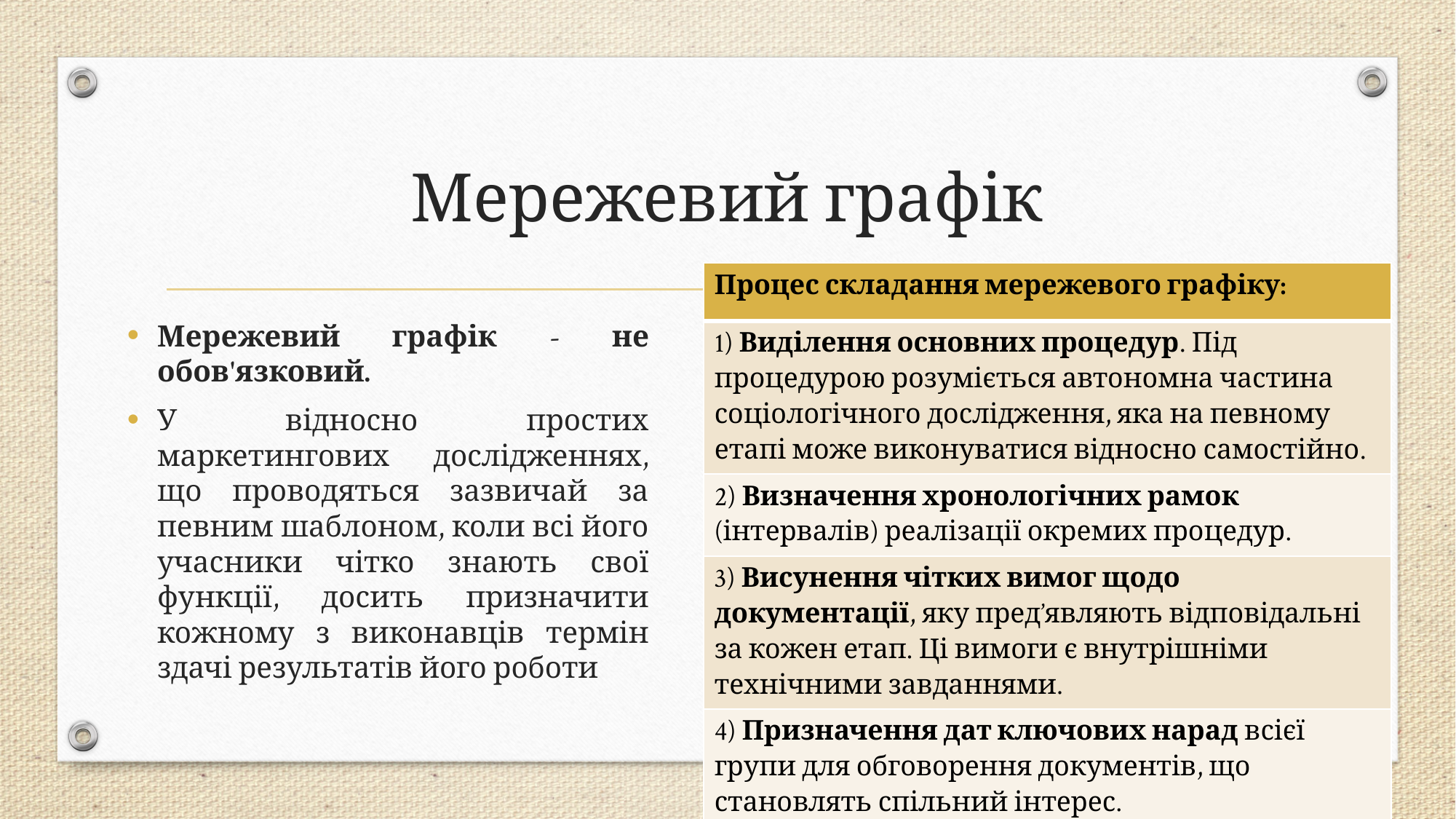

# Мережевий графік
| Процес складання мережевого графіку: |
| --- |
| 1) Виділення основних процедур. Під процедурою розуміється автономна частина соціологічного дослідження, яка на певному етапі може виконуватися відносно самостійно. |
| 2) Визначення хронологічних рамок (інтервалів) реалізації окремих процедур. |
| 3) Висунення чітких вимог щодо документації, яку пред’являють відповідальні за кожен етап. Ці вимоги є внутрішніми технічними завданнями. |
| 4) Призначення дат ключових нарад всієї групи для обговорення документів, що становлять спільний інтерес. |
Мережевий графік - не обов'язковий.
У відносно простих маркетингових дослідженнях, що проводяться зазвичай за певним шаблоном, коли всі його учасники чітко знають свої функції, досить призначити кожному з виконавців термін здачі результатів його роботи